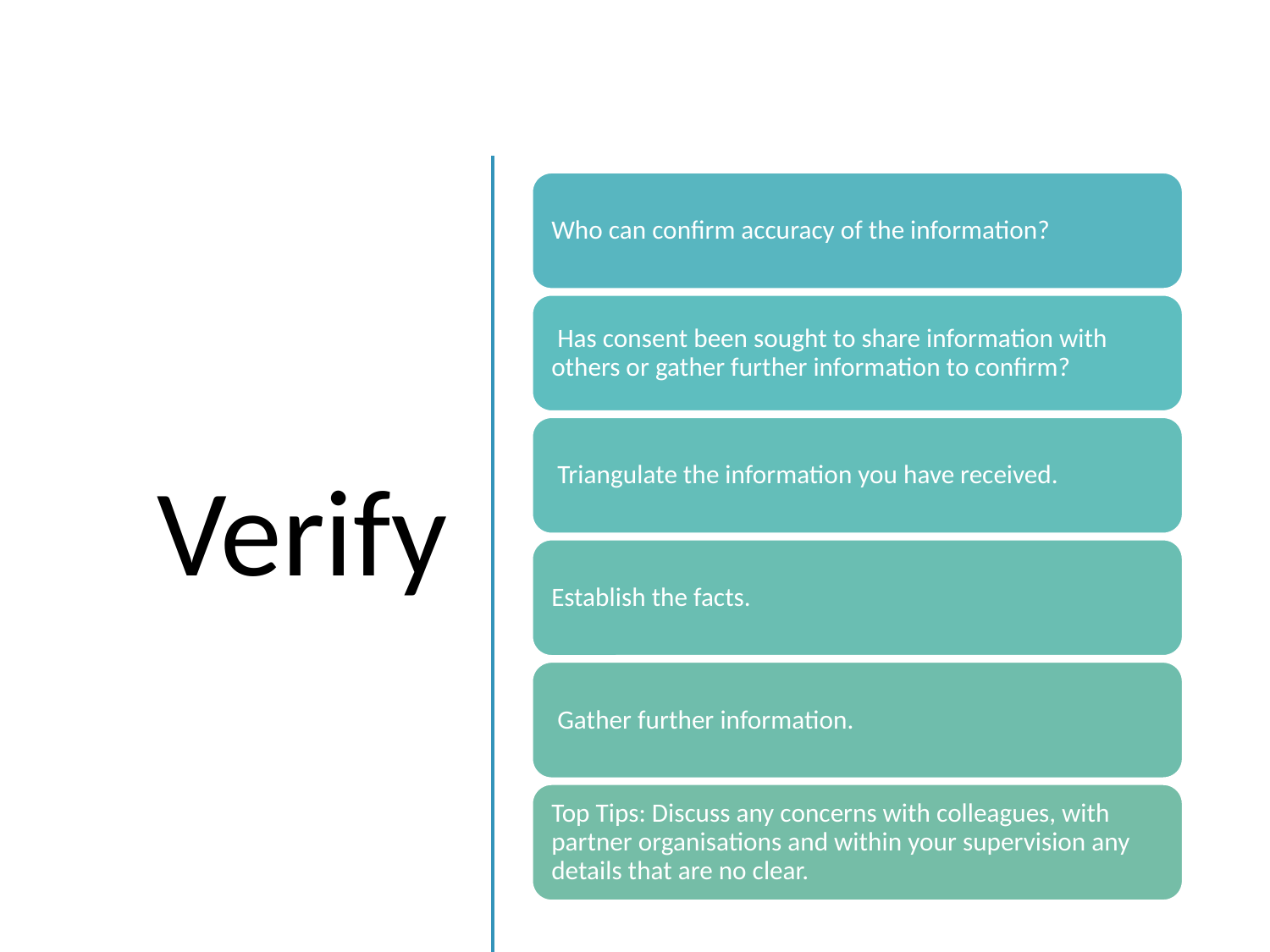

# Verify
Who can confirm accuracy of the information?
 Has consent been sought to share information with others or gather further information to confirm?
 Triangulate the information you have received.
Establish the facts.
 Gather further information.
Top Tips: Discuss any concerns with colleagues, with partner organisations and within your supervision any details that are no clear.